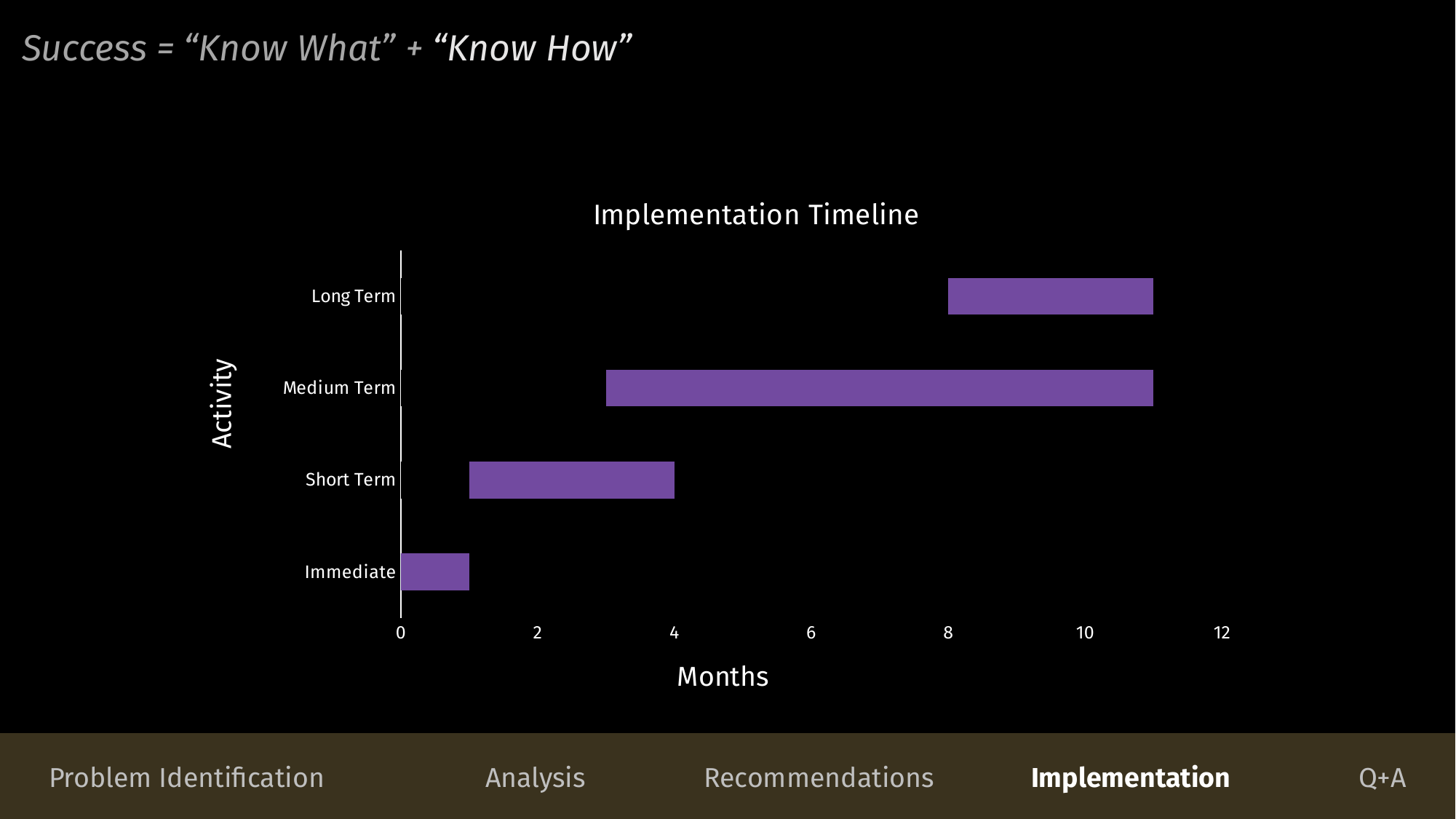

Success = “Know What” + “Know How”

### Chart: Implementation Timeline

| Category | Series 1 | Series 2 | Series 3 |
|---|---|---|---|
| Immediate | 0.0 | 1.0 | 0.0 |
| Short Term | 1.0 | 3.0 | 0.0 |
| Medium Term | 3.0 | 8.0 | 0.0 |
| Long Term | 8.0 | 3.0 | 0.0 |
Activity
Months
Problem Identification     		Analysis		Recommendations	Implementation		Q+A